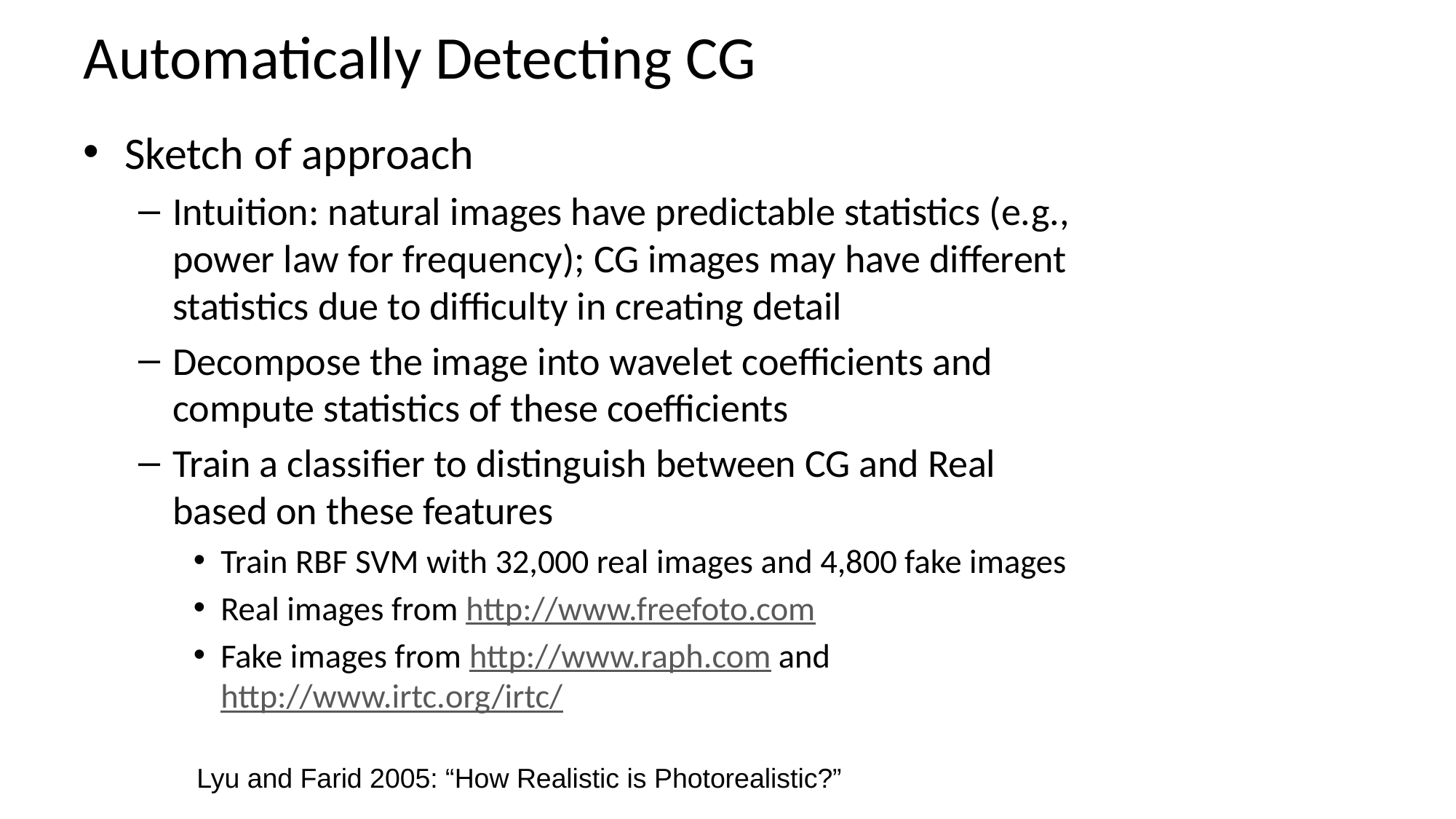

# Automatically Detecting CG
Sketch of approach
Intuition: natural images have predictable statistics (e.g., power law for frequency); CG images may have different statistics due to difficulty in creating detail
Decompose the image into wavelet coefficients and compute statistics of these coefficients
Train a classifier to distinguish between CG and Real based on these features
Train RBF SVM with 32,000 real images and 4,800 fake images
Real images from http://www.freefoto.com
Fake images from http://www.raph.com and http://www.irtc.org/irtc/
Lyu and Farid 2005: “How Realistic is Photorealistic?”